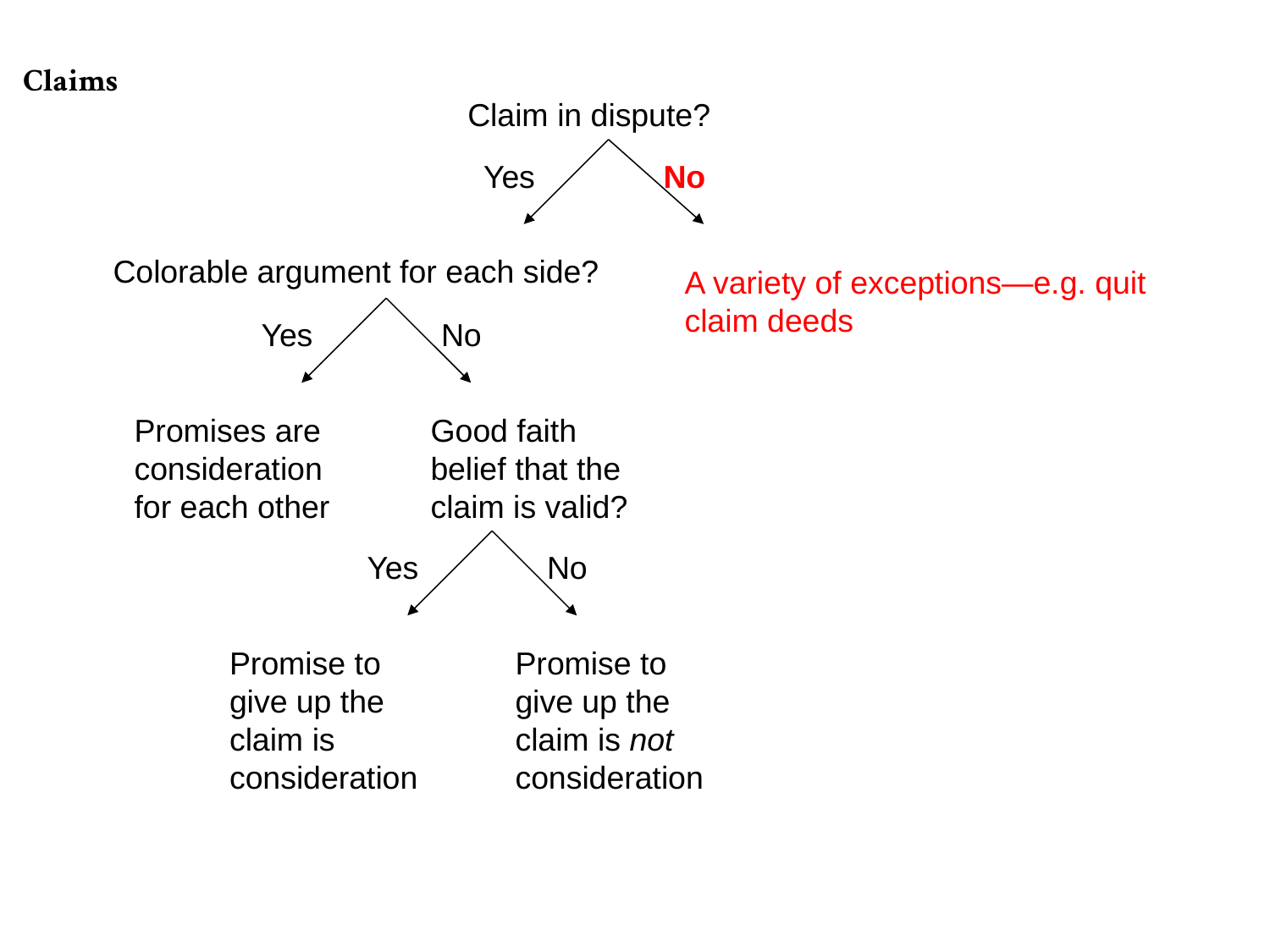

Claims

Claim in dispute?

Yes
No
Colorable argument for each side?
A variety of exceptions—e.g. quit claim deeds

Yes
No
Promises are consideration for each other
Good faith belief that the claim is valid?

Yes
No
Promise to give up the claim is consideration
Promise to give up the claim is not consideration